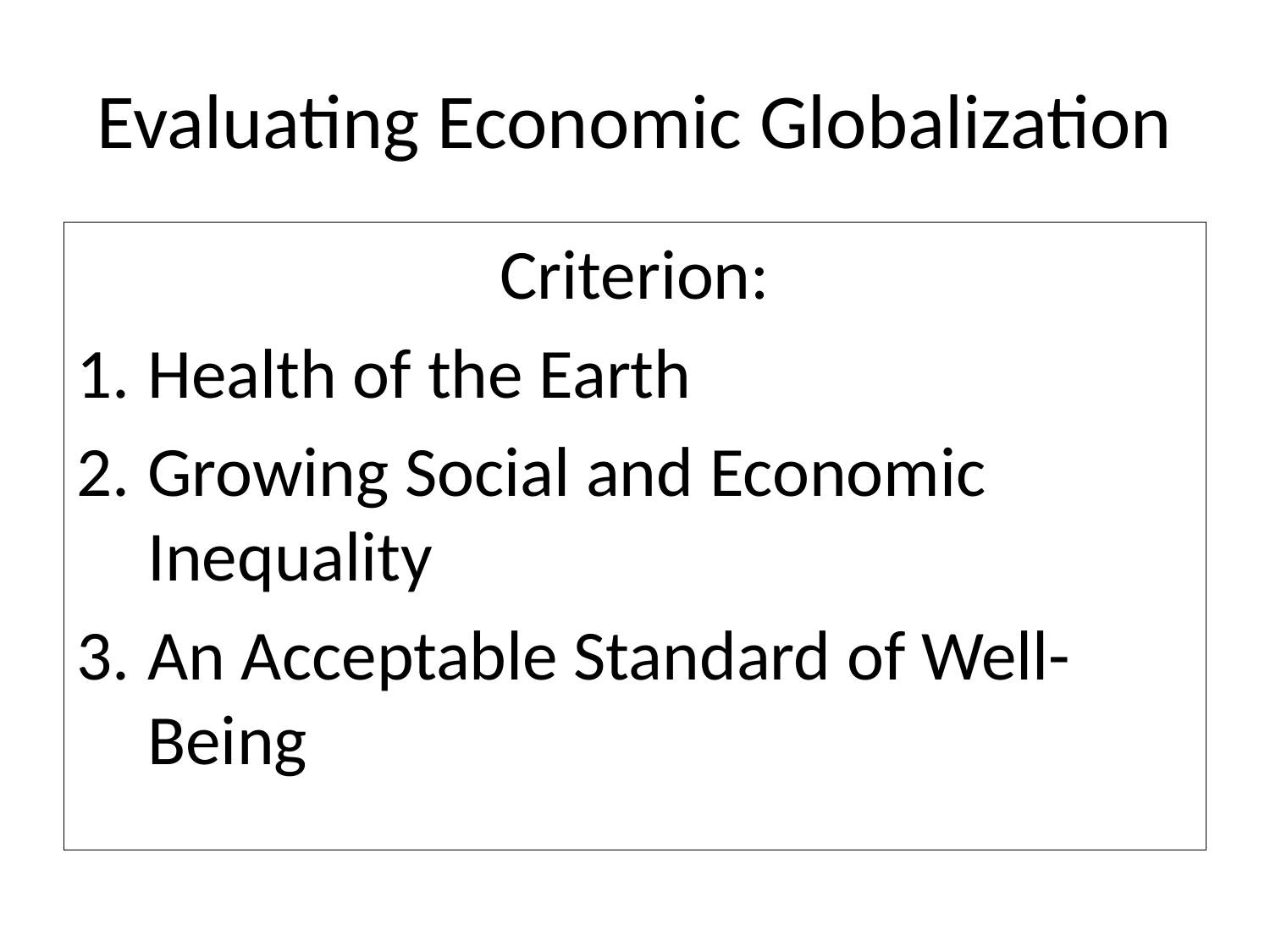

# Evaluating Economic Globalization
Criterion:
Health of the Earth
Growing Social and Economic Inequality
An Acceptable Standard of Well-Being